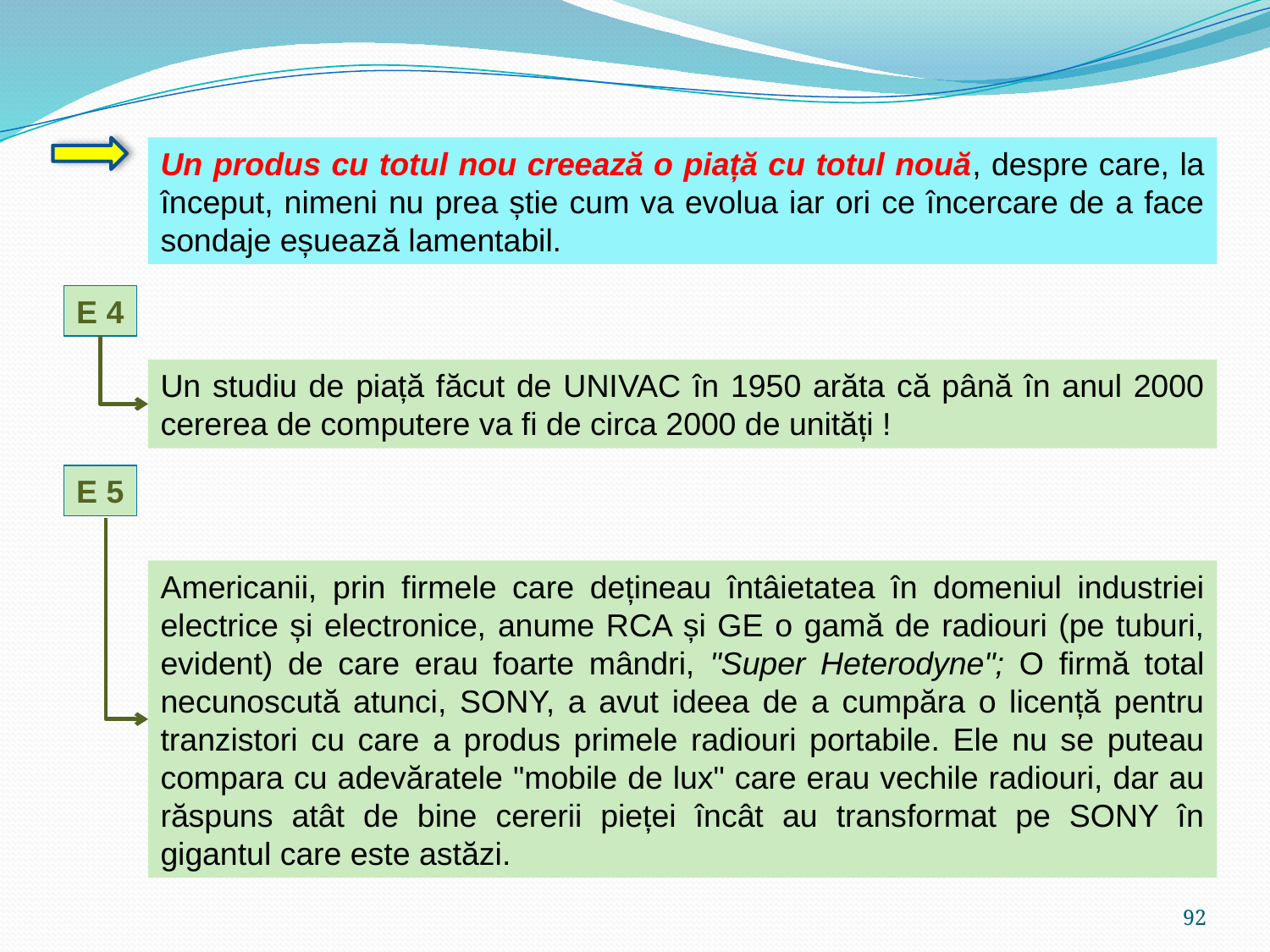

Un produs cu totul nou creează o piață cu totul nouă, despre care, la început, nimeni nu prea știe cum va evolua iar ori ce încercare de a face sondaje eșuează lamentabil.
E 4
Un studiu de piață făcut de UNIVAC în 1950 arăta că până în anul 2000 cererea de computere va fi de circa 2000 de unități !
E 5
Americanii, prin firmele care dețineau întâietatea în domeniul industriei electrice și electronice, anume RCA și GE o gamă de radiouri (pe tuburi, evident) de care erau foarte mândri, "Super Heterodyne"; O firmă total necunoscută atunci, SONY, a avut ideea de a cumpăra o licență pentru tranzistori cu care a produs primele radiouri portabile. Ele nu se puteau compara cu adevăratele "mobile de lux" care erau vechile radiouri, dar au răspuns atât de bine cererii pieței încât au transformat pe SONY în gigantul care este astăzi.
92